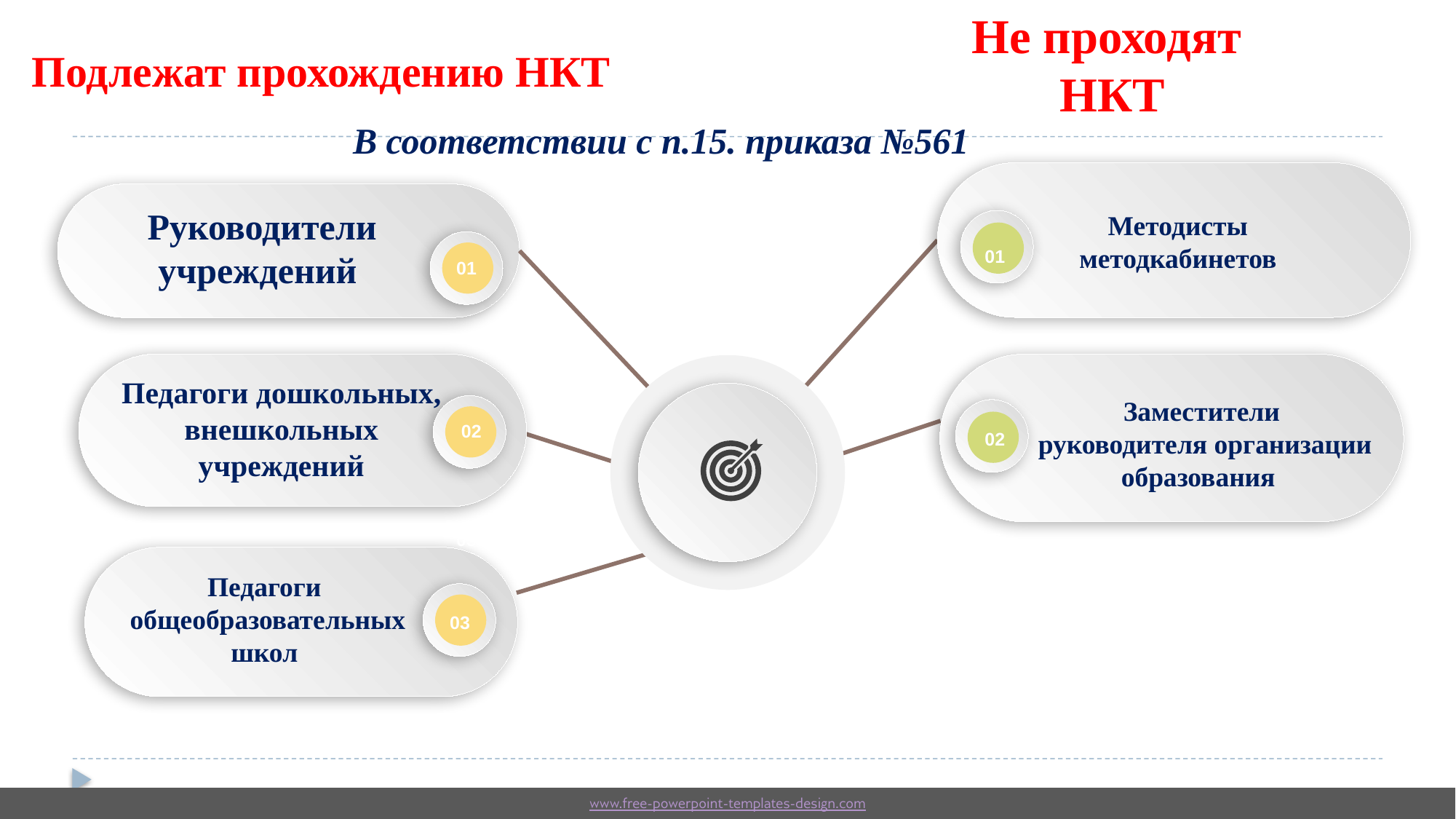

Не проходят
 НКТ
Подлежат прохождению НКТ
В соответствии с п.15. приказа №561

Руководители учреждений
Методисты  методкабинетов

01
01

Педагоги дошкольных, внешкольных учреждений

Заместители
руководителя организации образования

02
02

03
07

Педагоги  общеобразовательных школ

03
04
www.free-powerpoint-templates-design.com